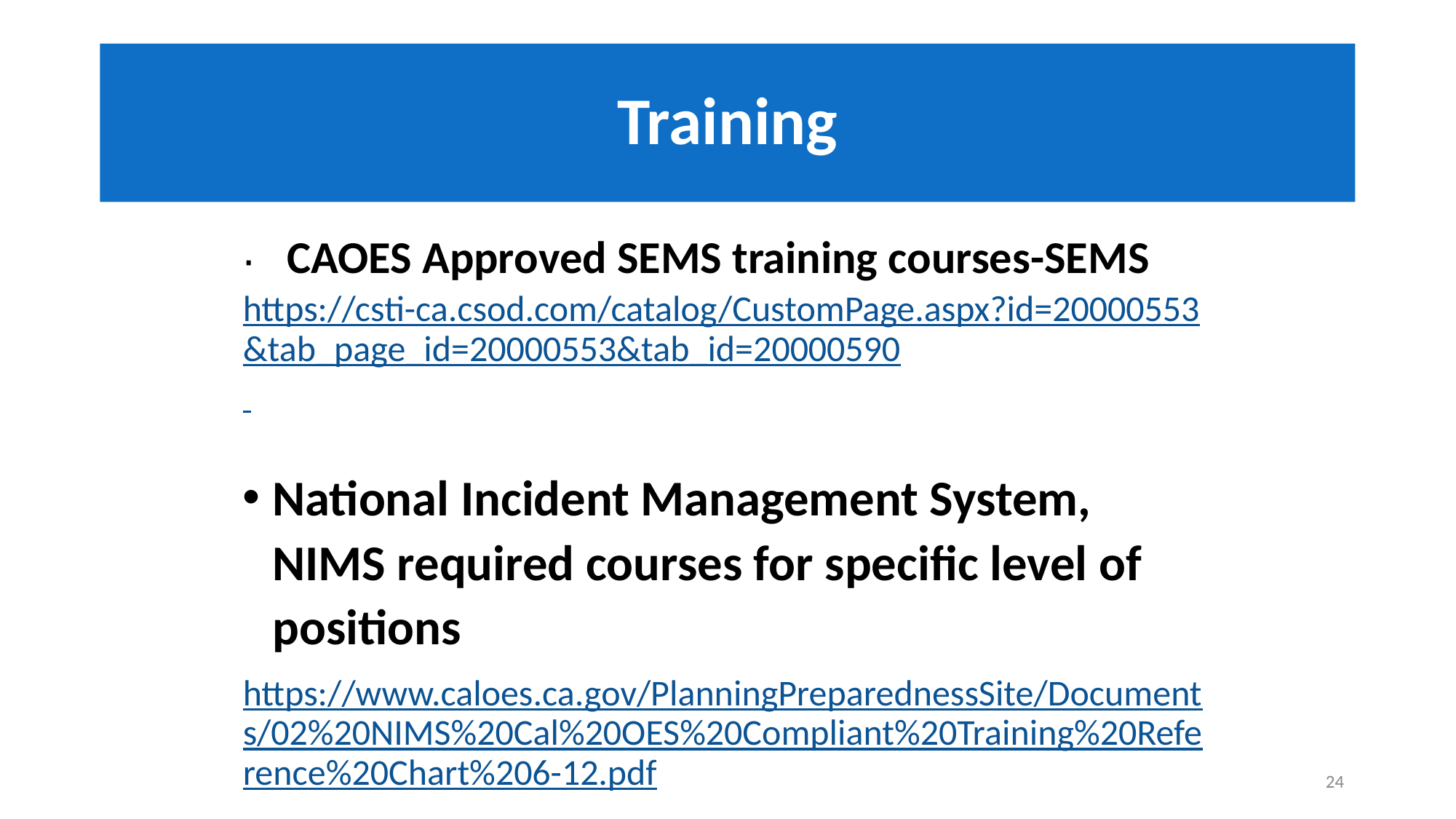

# Training
CAOES Approved SEMS training courses-SEMS
https://csti-ca.csod.com/catalog/CustomPage.aspx?id=20000553&tab_page_id=20000553&tab_id=20000590

National Incident Management System, NIMS required courses for specific level of positions
https://www.caloes.ca.gov/PlanningPreparednessSite/Documents/02%20NIMS%20Cal%20OES%20Compliant%20Training%20Reference%20Chart%206-12.pdf
24